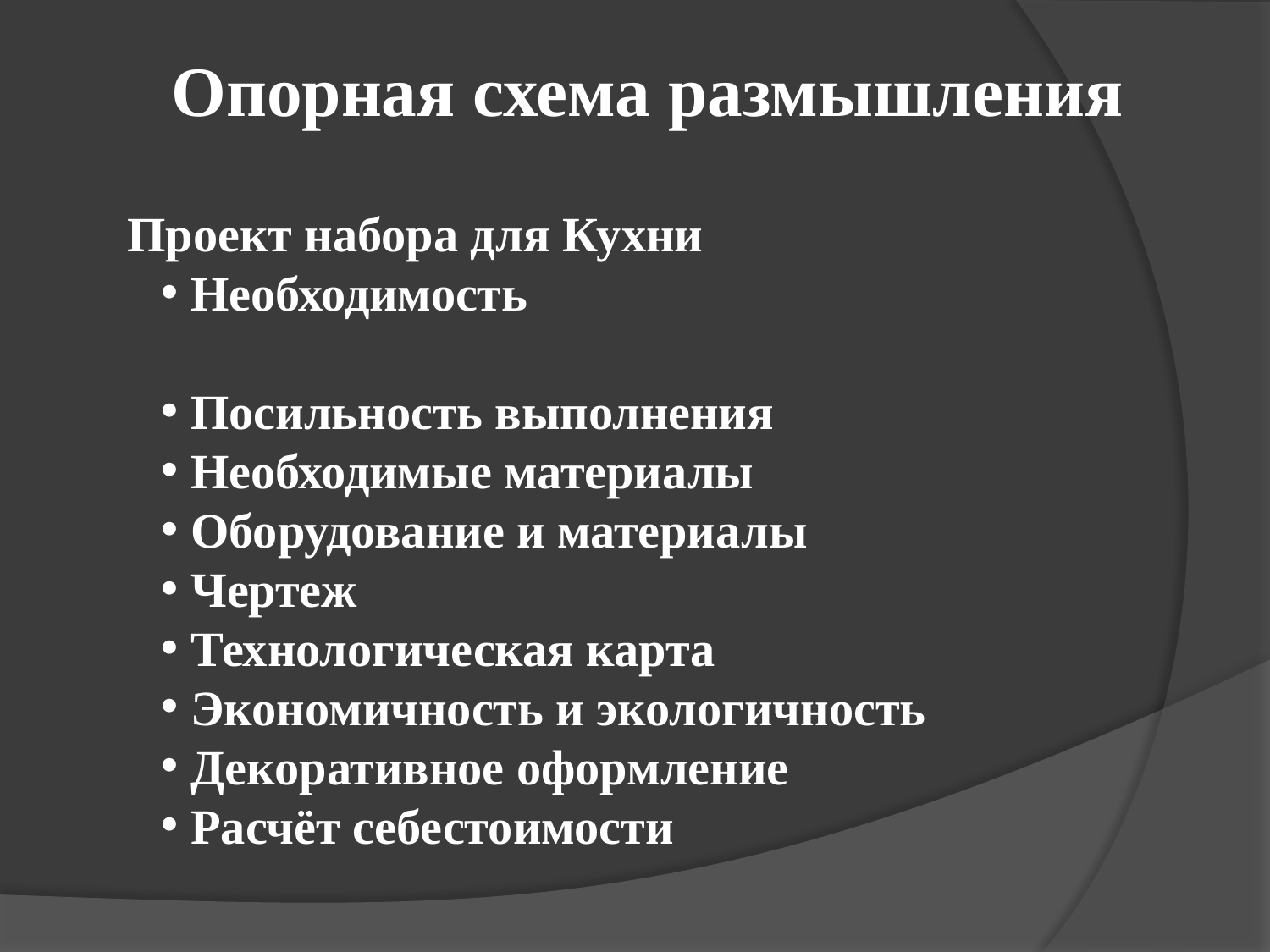

Опорная схема размышления
Проект набора для Кухни
Необходимость
Посильность выполнения
Необходимые материалы
Оборудование и материалы
Чертеж
Технологическая карта
Экономичность и экологичность
Декоративное оформление
Расчёт себестоимости